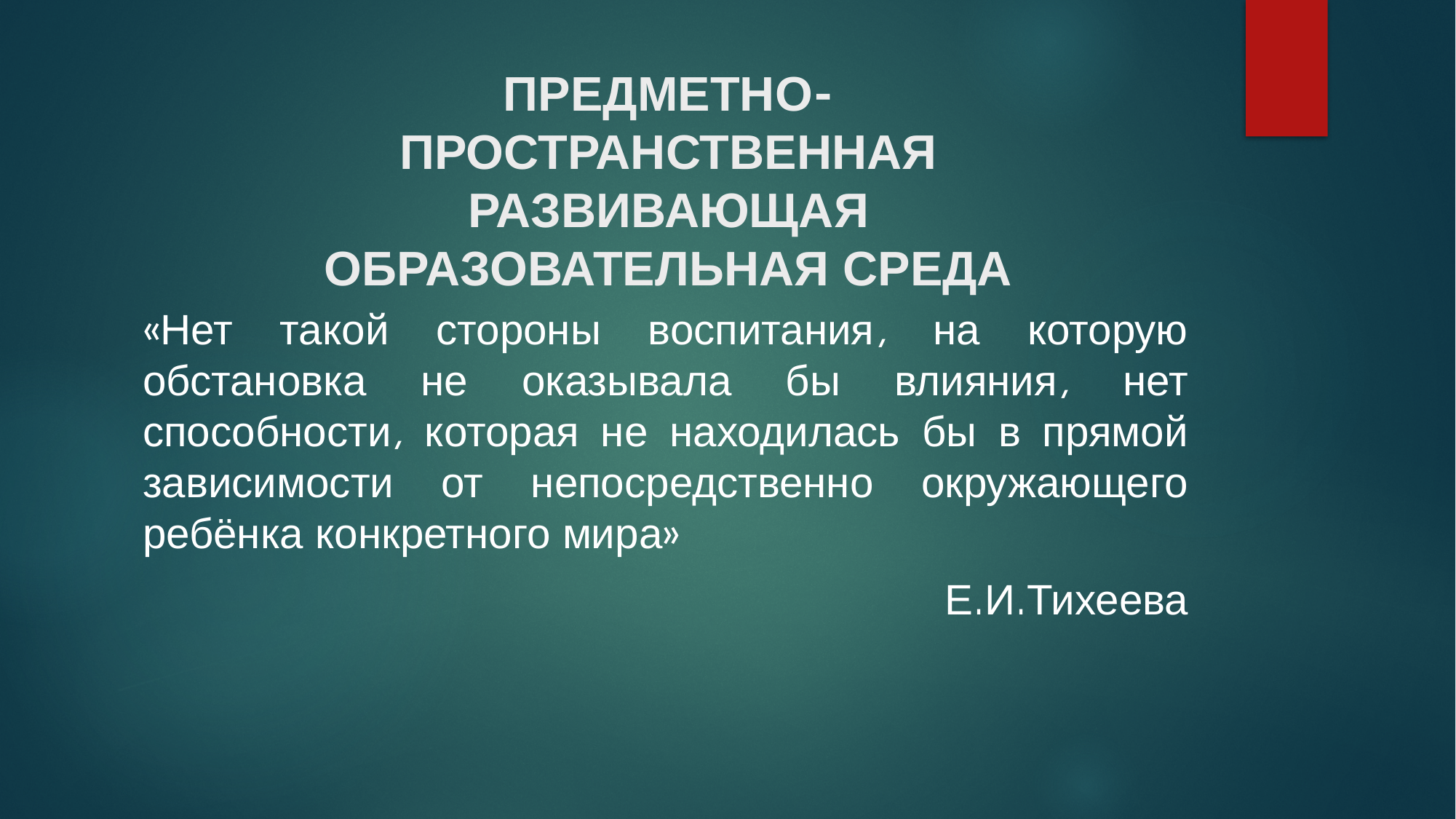

# ПРЕДМЕТНО-ПРОСТРАНСТВЕННАЯ РАЗВИВАЮЩАЯ ОБРАЗОВАТЕЛЬНАЯ СРЕДА

«Нет такой стороны воспитания, на которую обстановка не оказывала бы влияния, нет способности, которая не находилась бы в прямой зависимости от непосредственно окружающего ребёнка конкретного мира»
Е.И.Тихеева